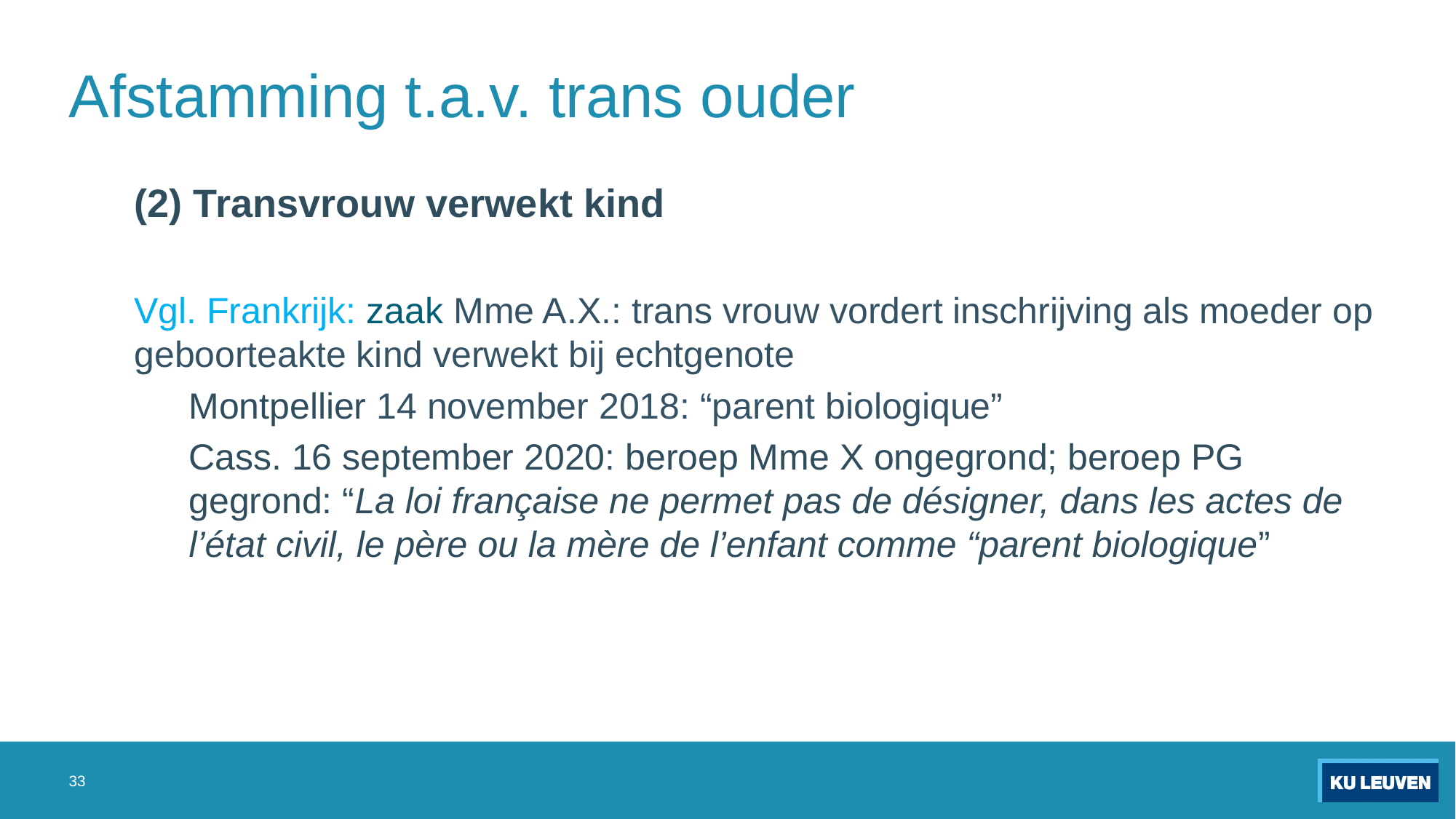

# Afstamming t.a.v. trans ouder
(2) Transvrouw verwekt kind

Vgl. Frankrijk: zaak Mme A.X.: trans vrouw vordert inschrijving als moeder op geboorteakte kind verwekt bij echtgenote
Montpellier 14 november 2018: “parent biologique”
Cass. 16 september 2020: beroep Mme X ongegrond; beroep PG gegrond: “La loi française ne permet pas de désigner, dans les actes de l’état civil, le père ou la mère de l’enfant comme “parent biologique”

33